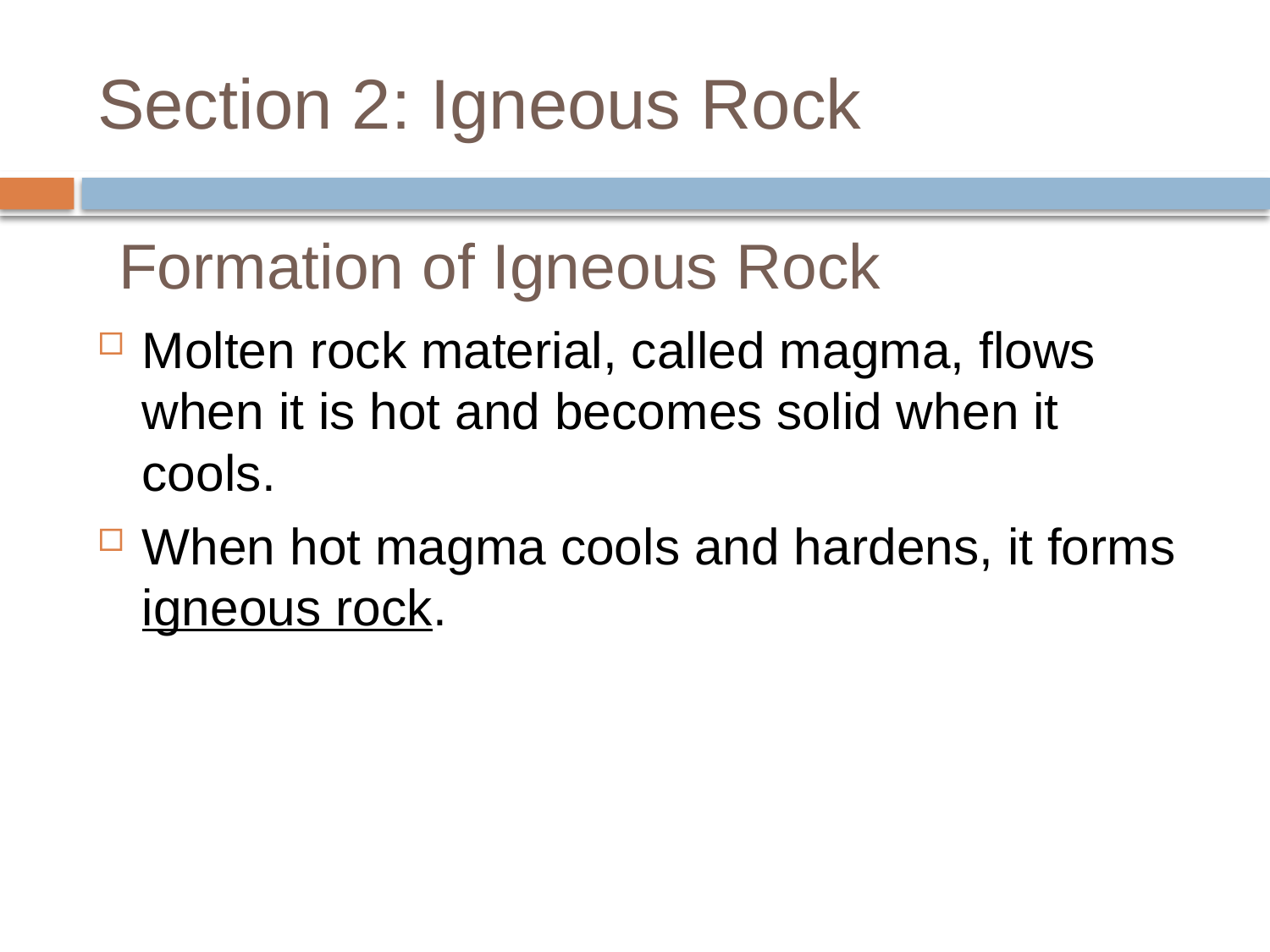

# Section 2: Igneous Rock
Formation of Igneous Rock
Molten rock material, called magma, flows when it is hot and becomes solid when it cools.
When hot magma cools and hardens, it forms igneous rock.